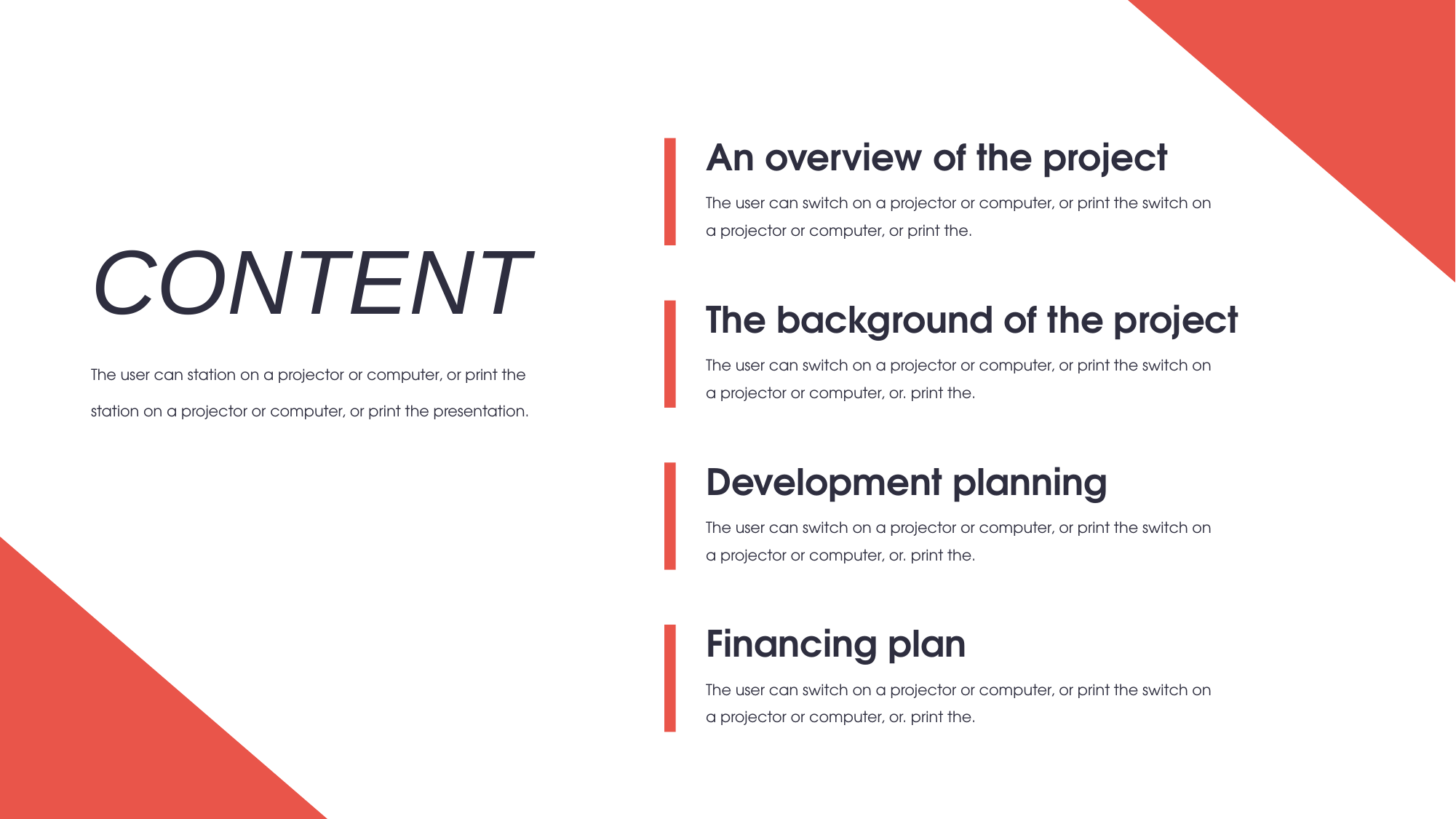

An overview of the project
The user can switch on a projector or computer, or print the switch on a projector or computer, or print the.

CONTENT
The background of the project
The user can switch on a projector or computer, or print the switch on a projector or computer, or. print the.

The user can station on a projector or computer, or print the station on a projector or computer, or print the presentation.
Development planning
The user can switch on a projector or computer, or print the switch on a projector or computer, or. print the.

Financing plan
The user can switch on a projector or computer, or print the switch on a projector or computer, or. print the.